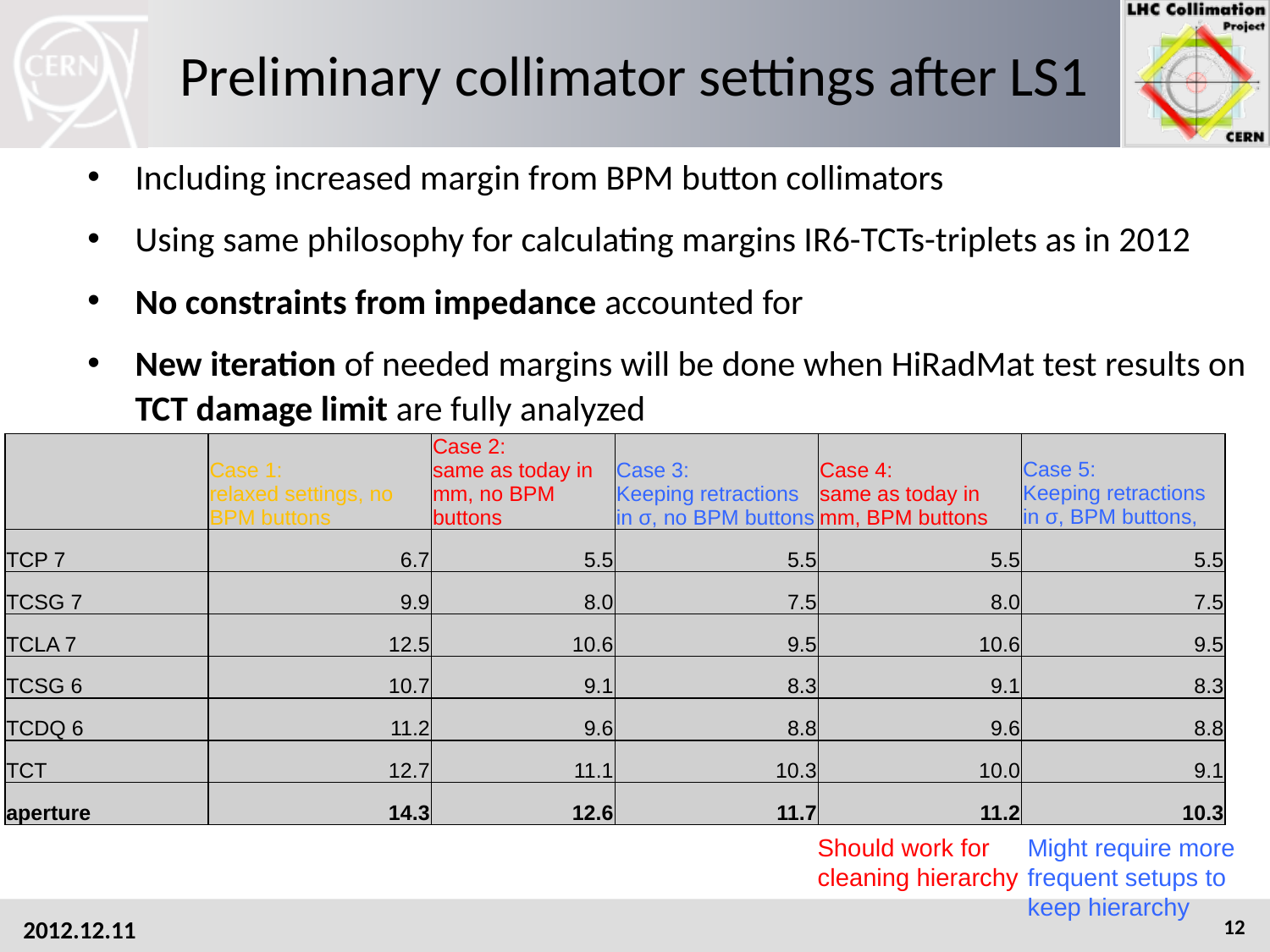

# Preliminary collimator settings after LS1
Including increased margin from BPM button collimators
Using same philosophy for calculating margins IR6-TCTs-triplets as in 2012
No constraints from impedance accounted for
New iteration of needed margins will be done when HiRadMat test results on TCT damage limit are fully analyzed
|  | Case 1: relaxed settings, no BPM buttons | Case 2: same as today in mm, no BPM buttons | Case 3: Keeping retractions in σ, no BPM buttons | Case 4: same as today in mm, BPM buttons | Case 5: Keeping retractions in σ, BPM buttons, |
| --- | --- | --- | --- | --- | --- |
| TCP 7 | 6.7 | 5.5 | 5.5 | 5.5 | 5.5 |
| TCSG 7 | 9.9 | 8.0 | 7.5 | 8.0 | 7.5 |
| TCLA 7 | 12.5 | 10.6 | 9.5 | 10.6 | 9.5 |
| TCSG 6 | 10.7 | 9.1 | 8.3 | 9.1 | 8.3 |
| TCDQ 6 | 11.2 | 9.6 | 8.8 | 9.6 | 8.8 |
| TCT | 12.7 | 11.1 | 10.3 | 10.0 | 9.1 |
| aperture | 14.3 | 12.6 | 11.7 | 11.2 | 10.3 |
Should work for cleaning hierarchy
Might require more frequent setups to keep hierarchy
2012.12.11
12